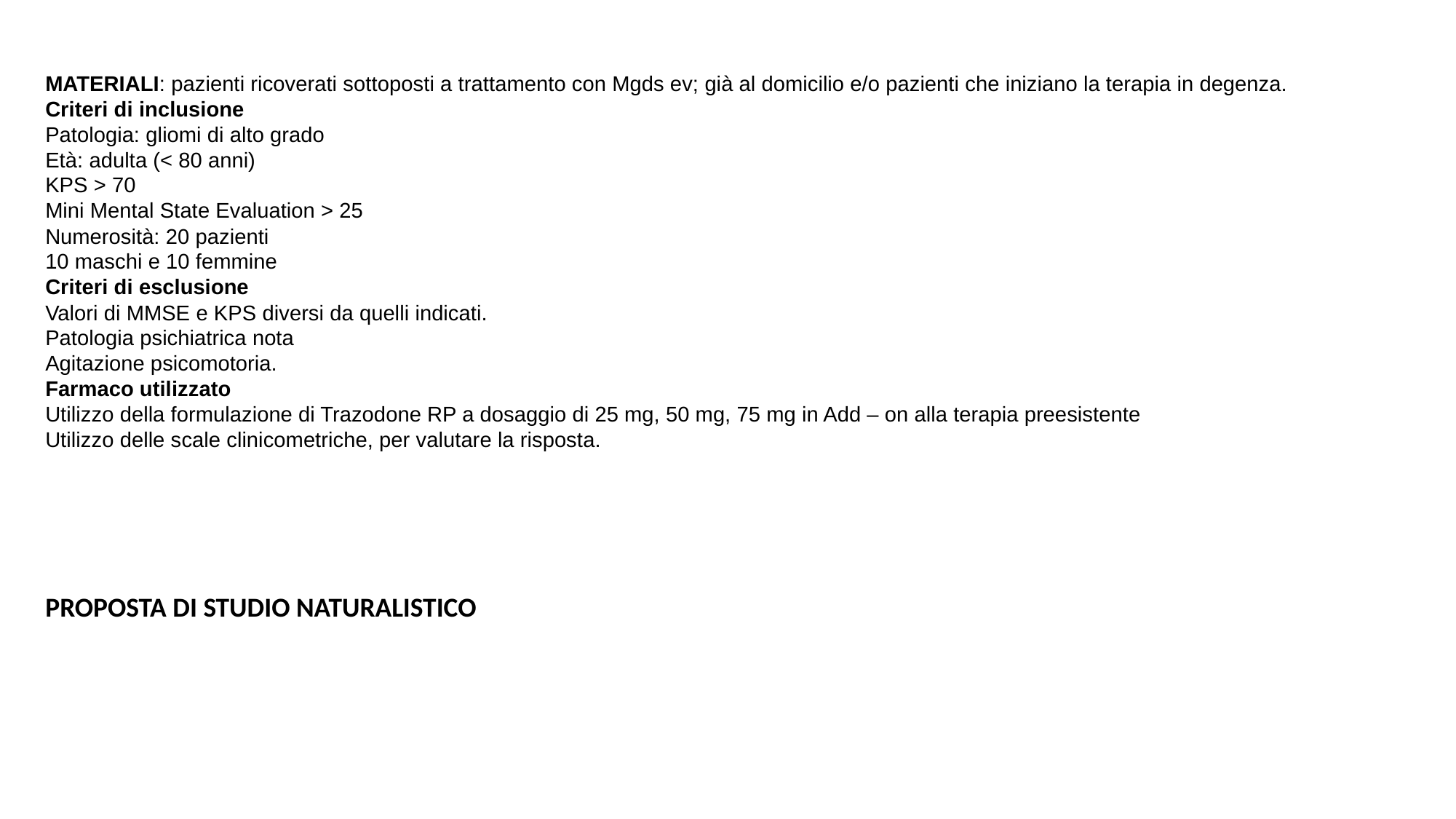

MATERIALI: pazienti ricoverati sottoposti a trattamento con Mgds ev; già al domicilio e/o pazienti che iniziano la terapia in degenza.
Criteri di inclusione
Patologia: gliomi di alto grado
Età: adulta (< 80 anni)
KPS > 70
Mini Mental State Evaluation > 25
Numerosità: 20 pazienti
10 maschi e 10 femmine
Criteri di esclusione
Valori di MMSE e KPS diversi da quelli indicati.
Patologia psichiatrica nota
Agitazione psicomotoria.
Farmaco utilizzato
Utilizzo della formulazione di Trazodone RP a dosaggio di 25 mg, 50 mg, 75 mg in Add – on alla terapia preesistente
Utilizzo delle scale clinicometriche, per valutare la risposta.
PROPOSTA DI STUDIO NATURALISTICO